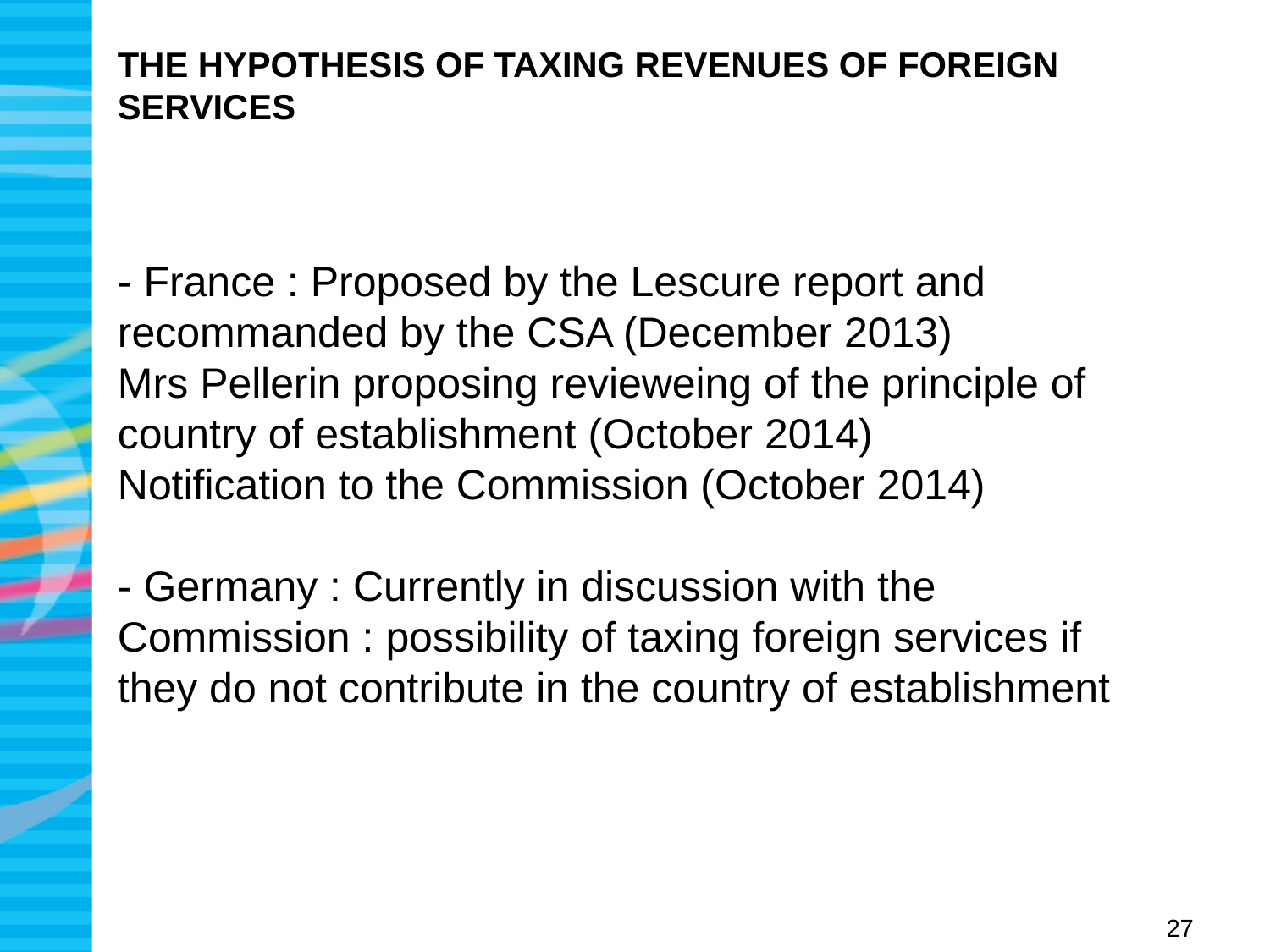

# THE HYPOTHESIS OF TAXING REVENUES OF FOREIGN SERVICES - France : Proposed by the Lescure report and recommanded by the CSA (December 2013) Mrs Pellerin proposing revieweing of the principle of country of establishment (October 2014) Notification to the Commission (October 2014) - Germany : Currently in discussion with the Commission : possibility of taxing foreign services if they do not contribute in the country of establishment
27